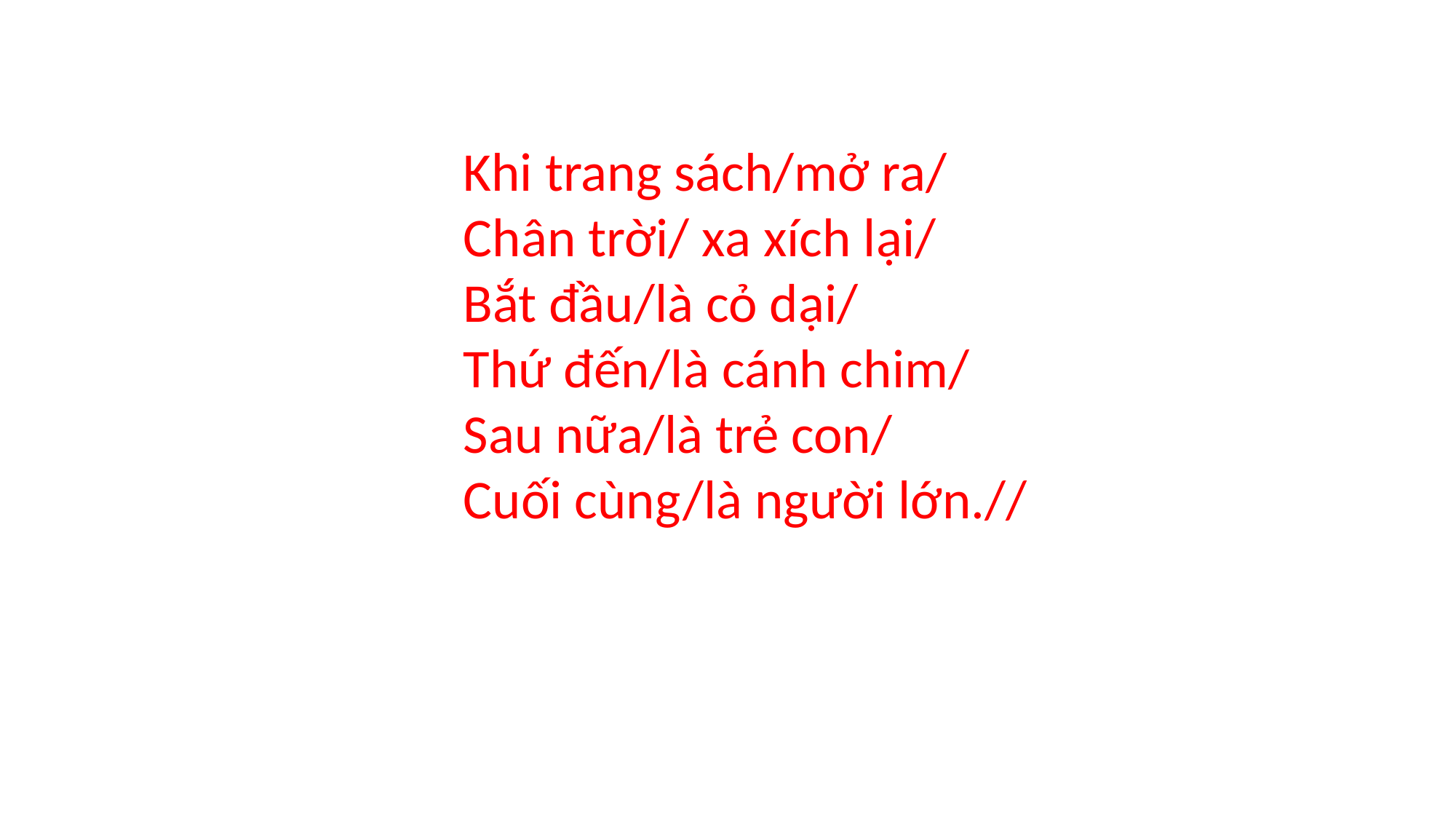

Khi trang sách/mở ra/
Chân trời/ xa xích lại/
Bắt đầu/là cỏ dại/
Thứ đến/là cánh chim/
Sau nữa/là trẻ con/
Cuối cùng/là người lớn.//